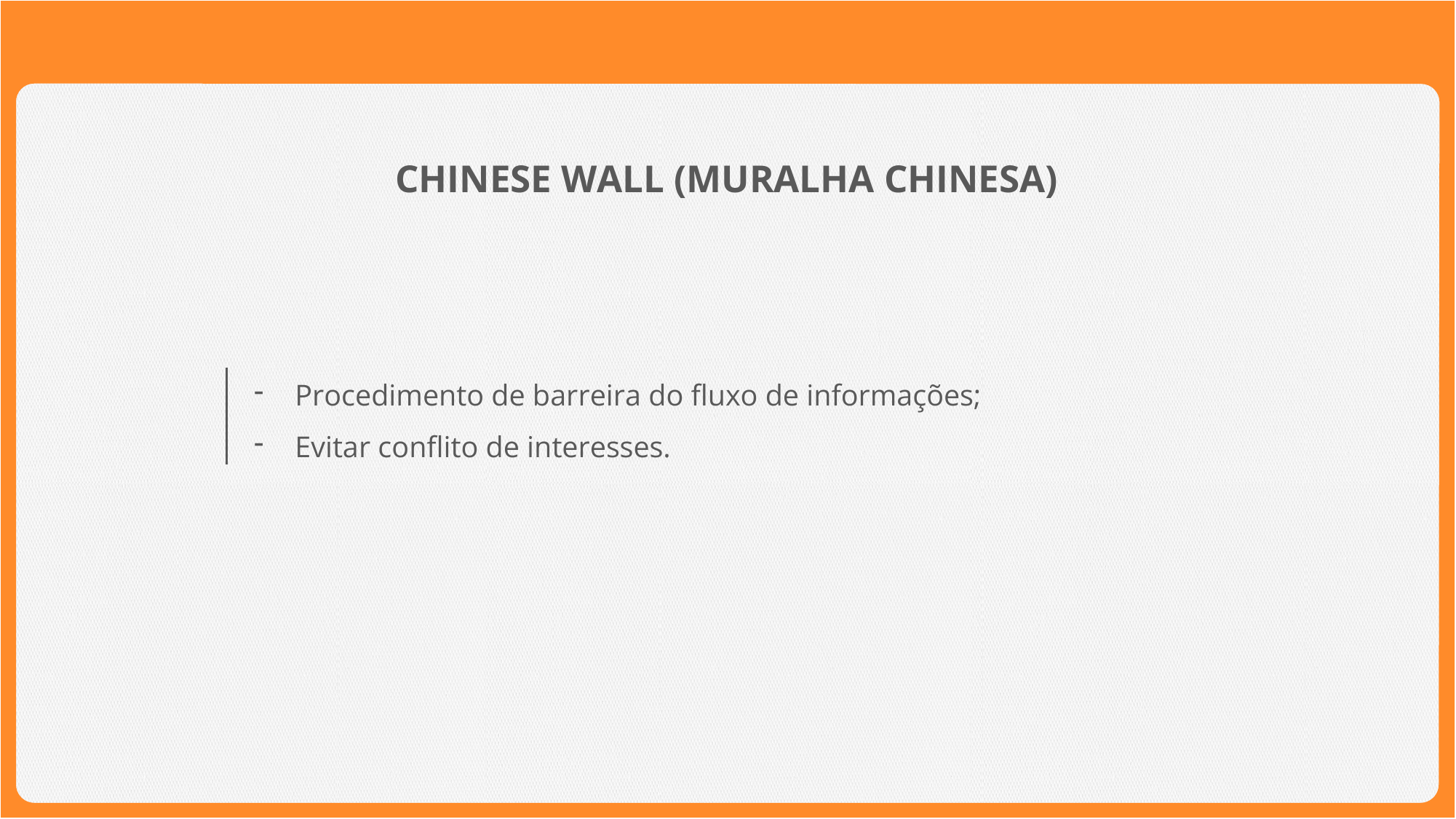

CHINESE WALL (MURALHA CHINESA)
Procedimento de barreira do fluxo de informações;
Evitar conflito de interesses.